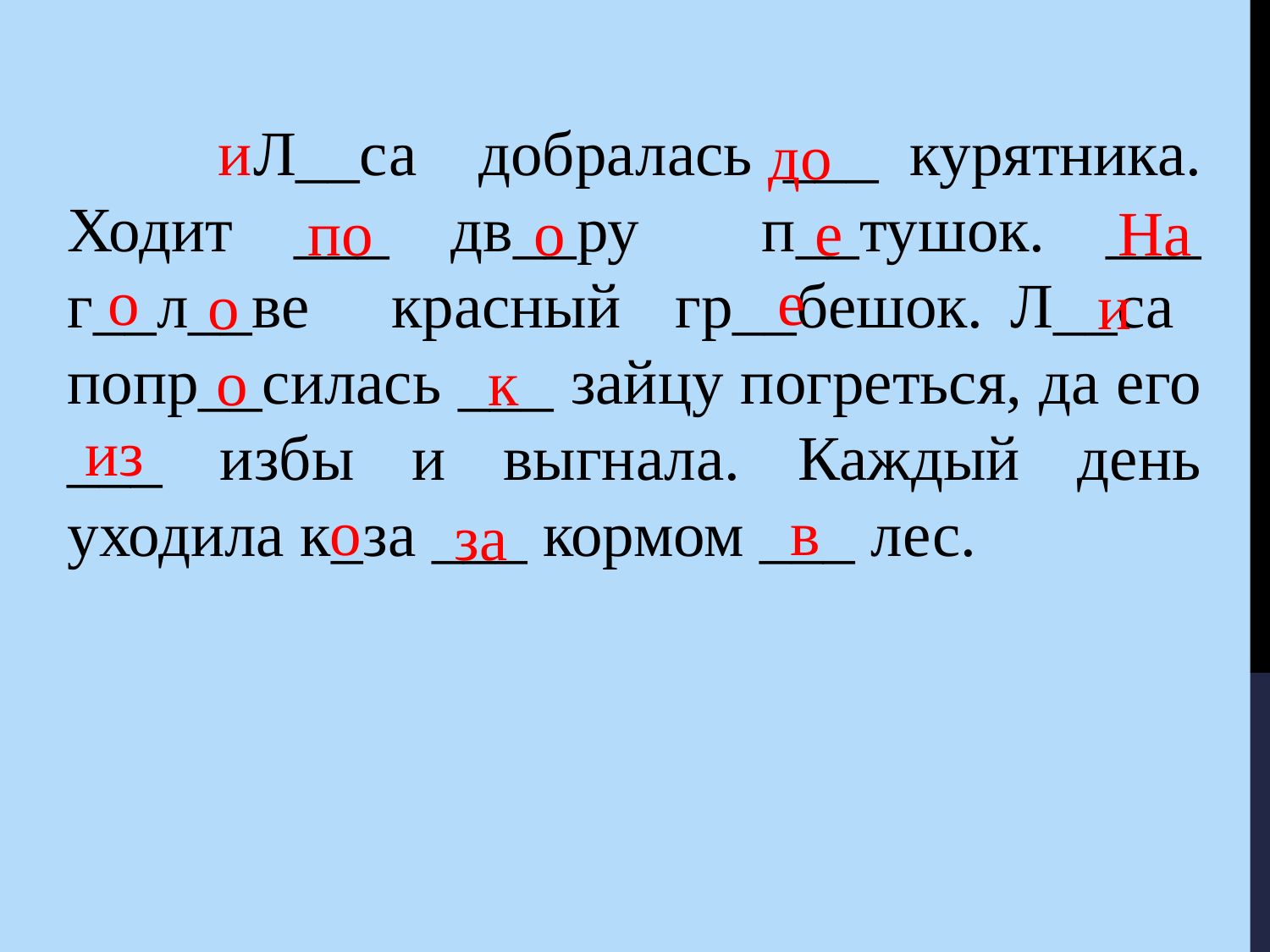

Л__са  добралась ___ курятника. Ходит ___ дв__ру  п__тушок. ___ г__л__ве   красный  гр__бешок. Л__са  попр__силась ___ зайцу погреться, да его ___ избы и выгнала. Каждый день уходила к_за ___ кормом ___ лес.
и
до
е
о
по
На
о
е
о
и
о
к
из
о
в
за